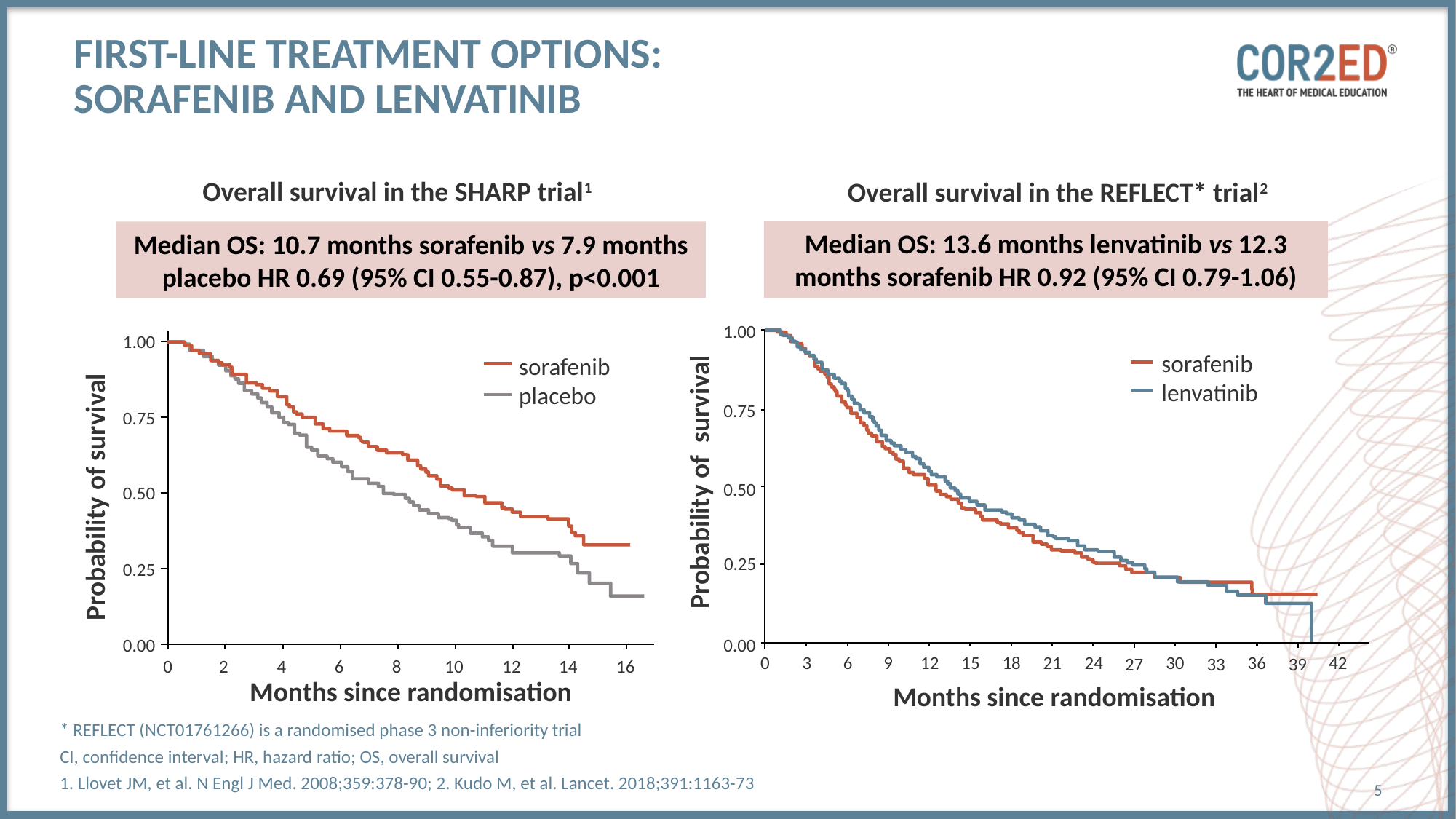

# First-line treatment options: Sorafenib and lenvatinib
Overall survival in the SHARP trial1
Overall survival in the REFLECT* trial2
Median OS: 13.6 months lenvatinib vs 12.3 months sorafenib HR 0.92 (95% CI 0.79-1.06)
1.00
0.75
0.50
0.25
0.00

sorafenib
lenvatinib
0
3
6
9
12
15
18
21
24
30
36
42
27
33
39
Probability of  survival
Months since randomisation
Median OS: 10.7 months sorafenib vs 7.9 months placebo HR 0.69 (95% CI 0.55-0.87), p<0.001

1.00
0.75
0.50
0.25
0.00
0
2
4
6
8
10
12
14
16
Months since randomisation

sorafenib
placebo
Probability of survival
* REFLECT (NCT01761266) is a randomised phase 3 non-inferiority trial
CI, confidence interval; HR, hazard ratio; OS, overall survival
1. Llovet JM, et al. N Engl J Med. 2008;359:378-90; 2. Kudo M, et al. Lancet. 2018;391:1163-73
5